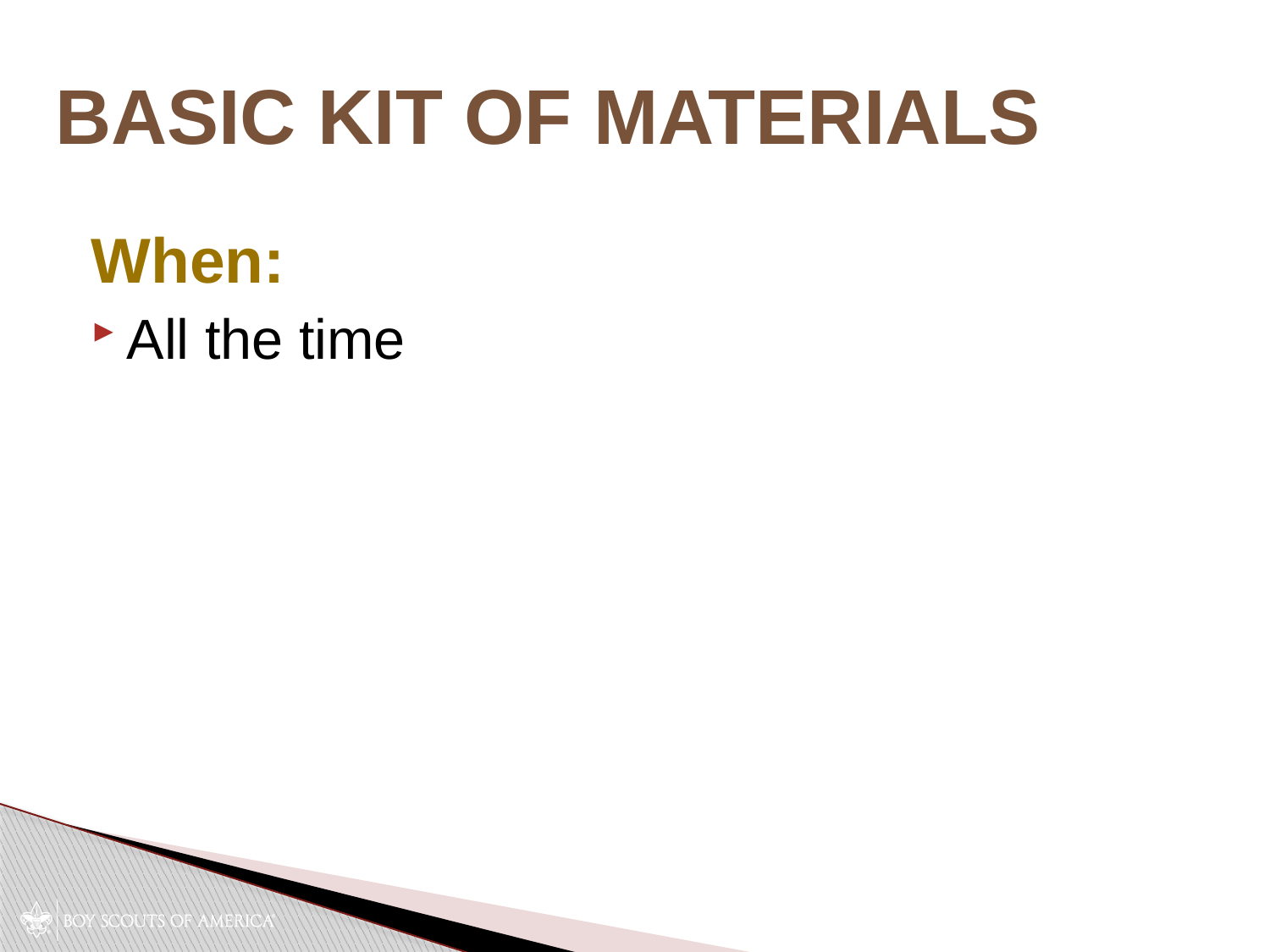

# Basic Kit of Materials
When:
All the time